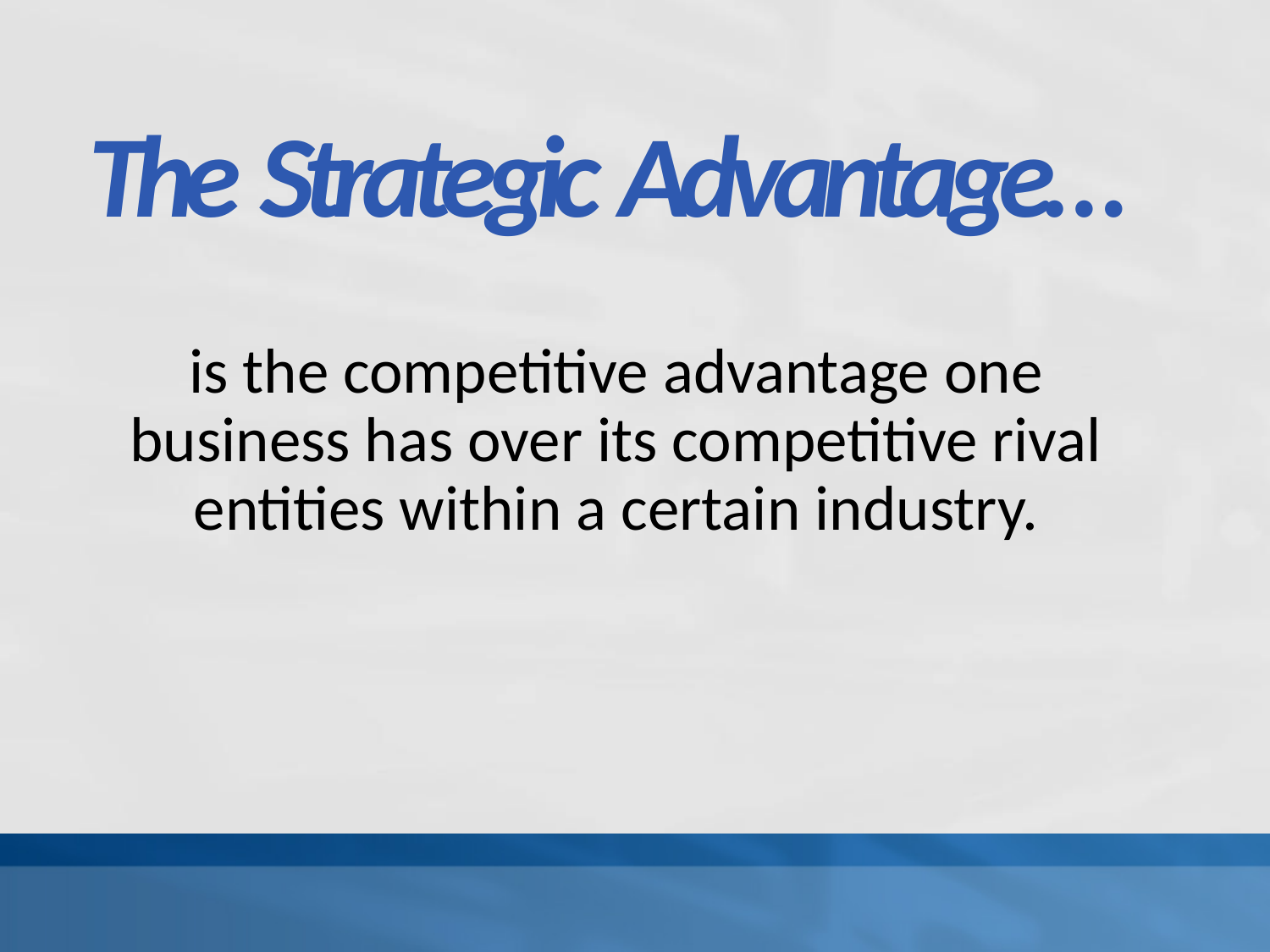

The  Strategic  Advantage…
is the competitive advantage one business has over its competitive rival entities within a certain industry.